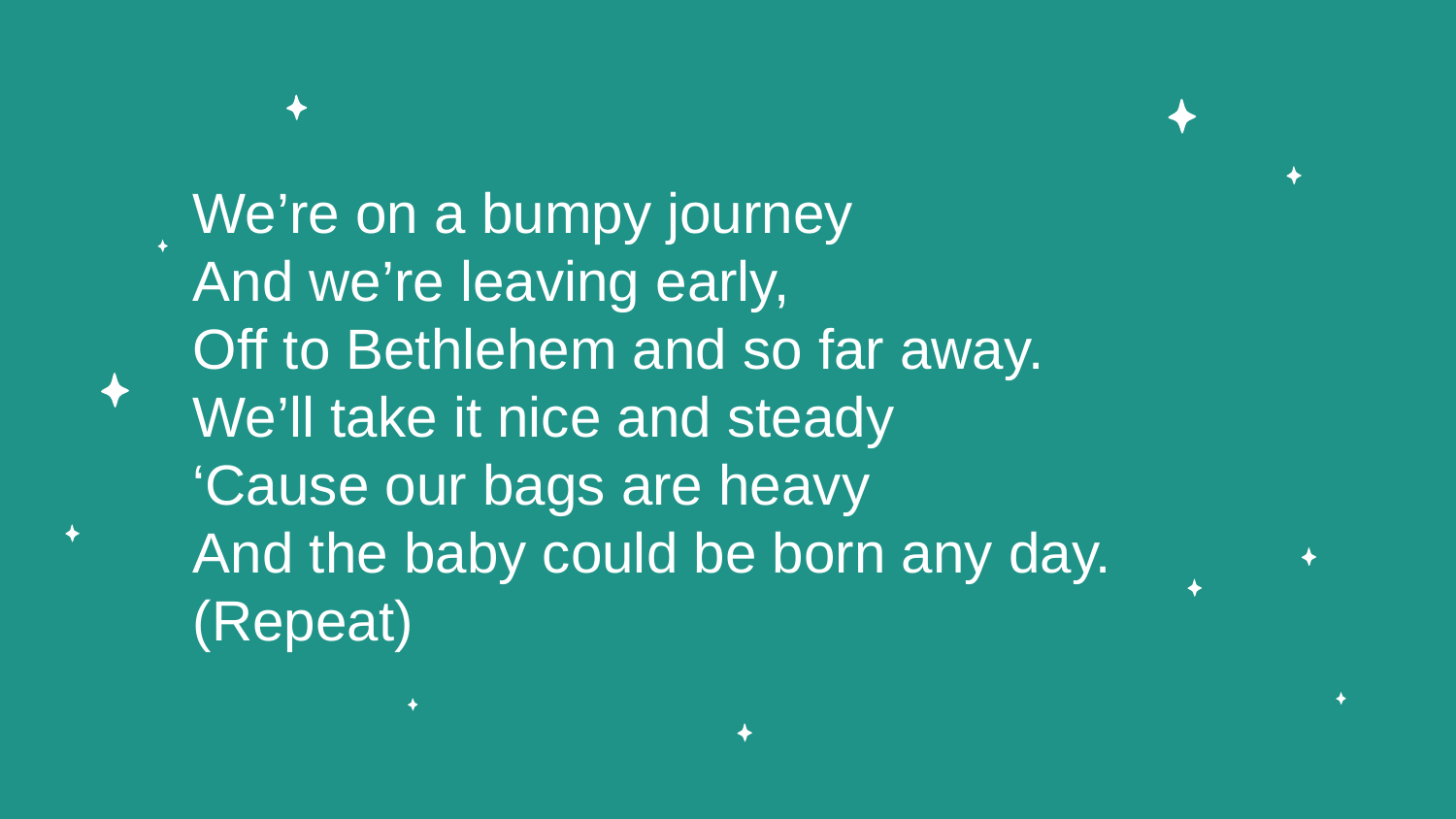

We’re on a bumpy journey
And we’re leaving early,
Off to Bethlehem and so far away.
We’ll take it nice and steady
‘Cause our bags are heavy
And the baby could be born any day.
(Repeat)